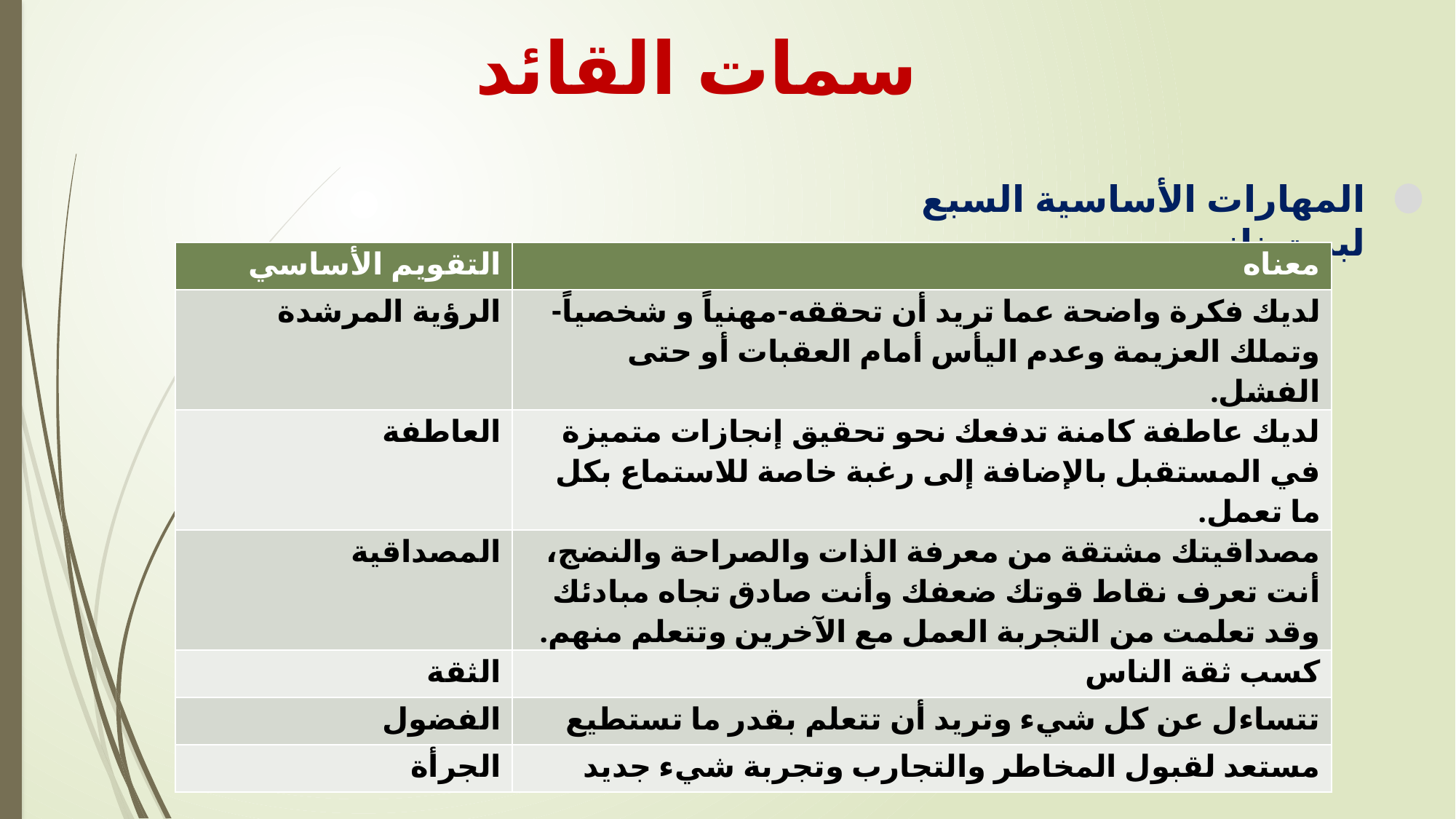

سمات القائد
المهارات الأساسية السبع لبرت نانوس

| التقويم الأساسي | معناه |
| --- | --- |
| الرؤية المرشدة | لديك فكرة واضحة عما تريد أن تحققه-مهنياً و شخصياً- وتملك العزيمة وعدم اليأس أمام العقبات أو حتى الفشل. |
| العاطفة | لديك عاطفة كامنة تدفعك نحو تحقيق إنجازات متميزة في المستقبل بالإضافة إلى رغبة خاصة للاستماع بكل ما تعمل. |
| المصداقية | مصداقيتك مشتقة من معرفة الذات والصراحة والنضج، أنت تعرف نقاط قوتك ضعفك وأنت صادق تجاه مبادئك وقد تعلمت من التجربة العمل مع الآخرين وتتعلم منهم. |
| الثقة | كسب ثقة الناس |
| الفضول | تتساءل عن كل شيء وتريد أن تتعلم بقدر ما تستطيع |
| الجرأة | مستعد لقبول المخاطر والتجارب وتجربة شيء جديد |